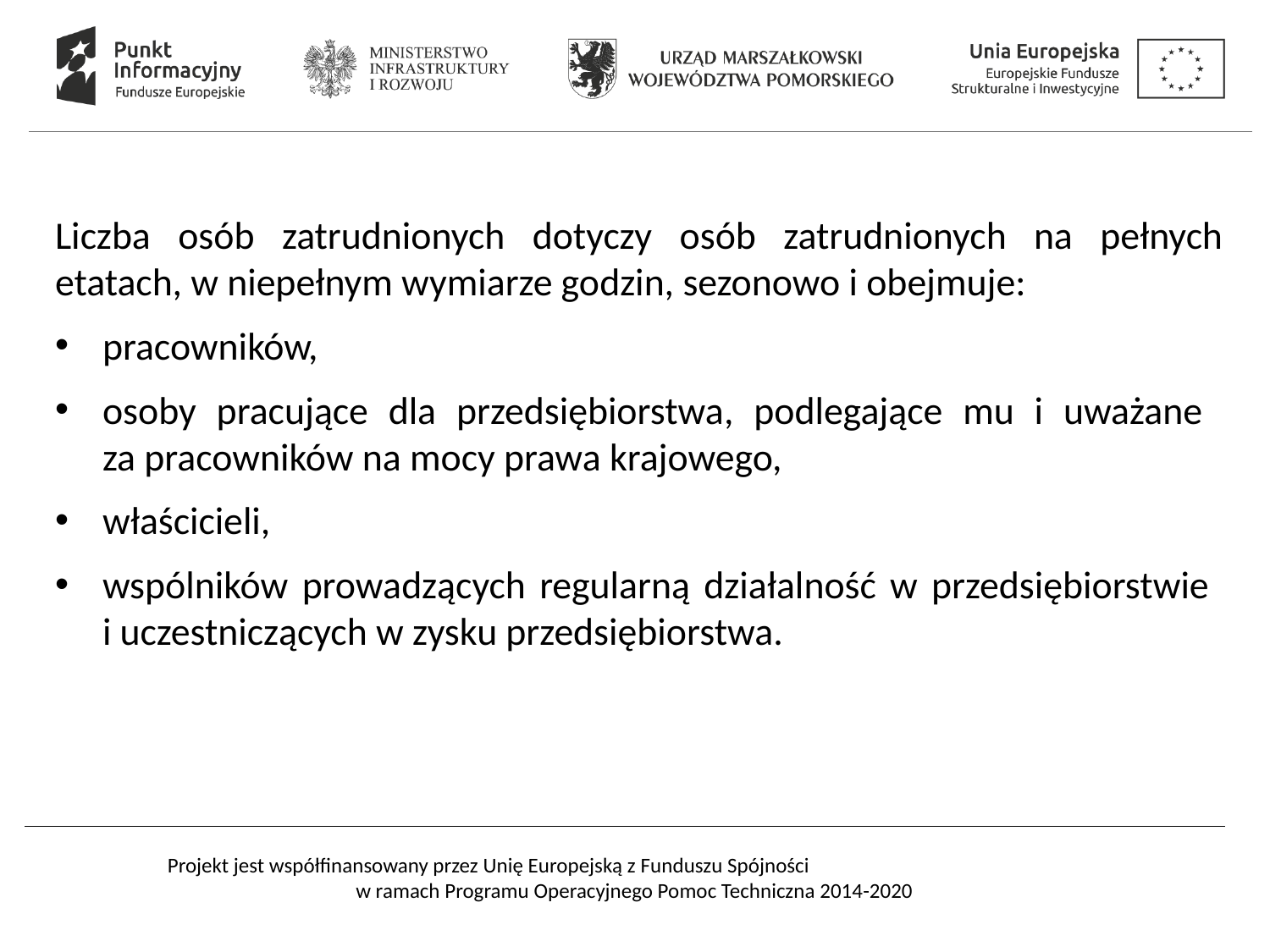

#
Liczba osób zatrudnionych dotyczy osób zatrudnionych na pełnych etatach, w niepełnym wymiarze godzin, sezonowo i obejmuje:
pracowników,
osoby pracujące dla przedsiębiorstwa, podlegające mu i uważane
za pracowników na mocy prawa krajowego,
właścicieli,
wspólników prowadzących regularną działalność w przedsiębiorstwie
i uczestniczących w zysku przedsiębiorstwa.